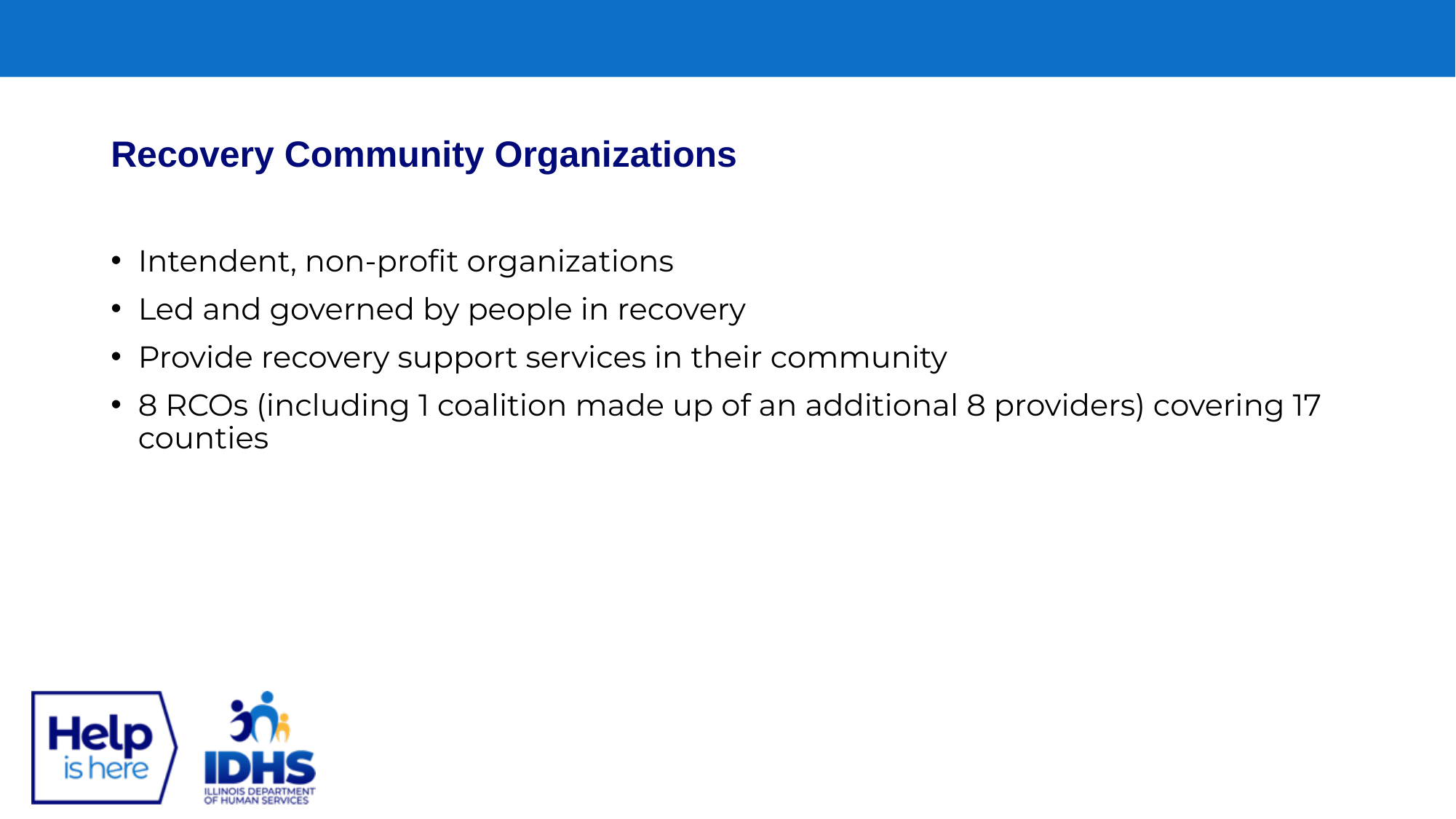

Recovery Community Organizations
Intendent, non-profit organizations
Led and governed by people in recovery
Provide recovery support services in their community
8 RCOs (including 1 coalition made up of an additional 8 providers) covering 17 counties